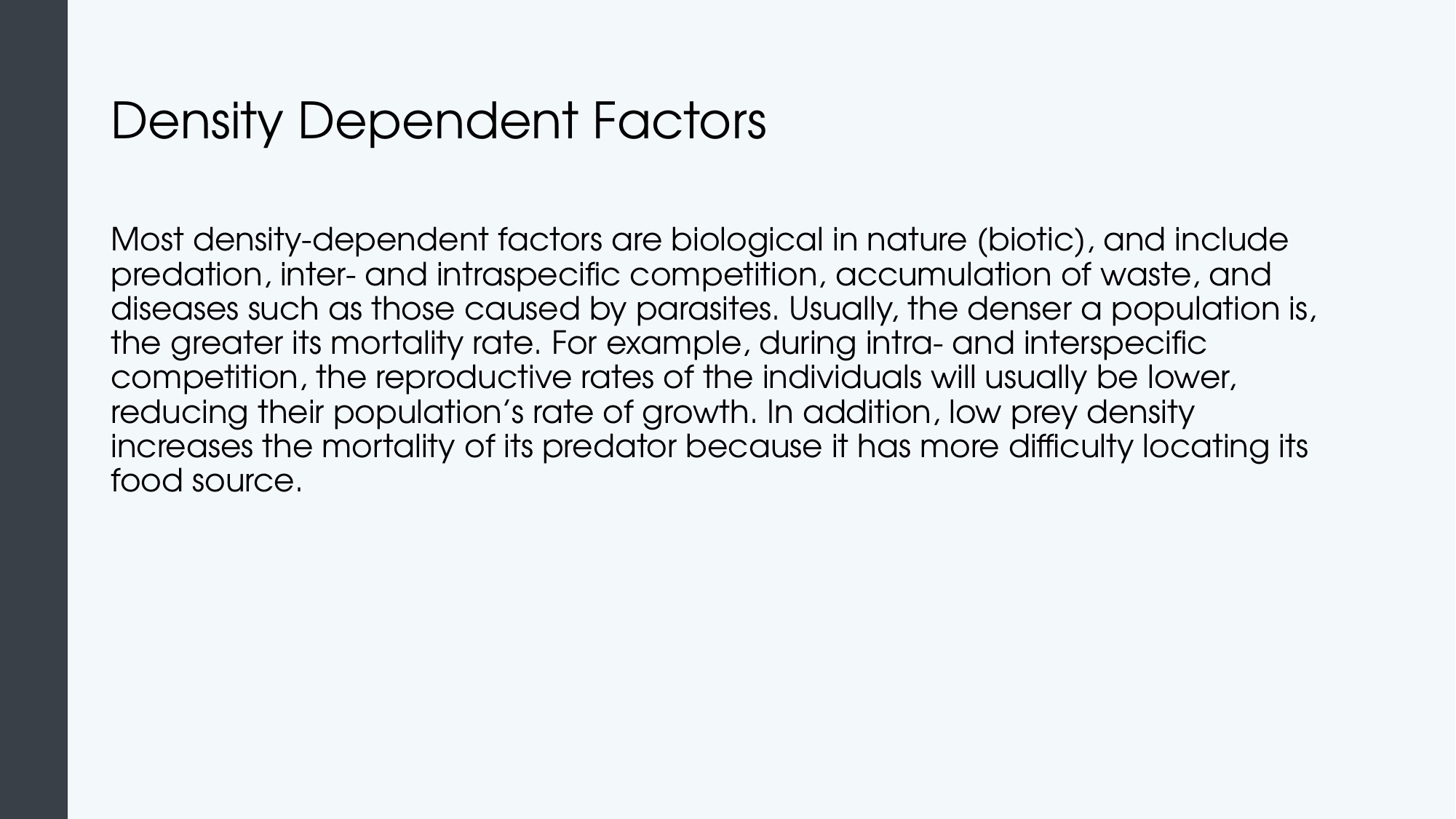

# Density Dependent Factors
Most density-dependent factors are biological in nature (biotic), and include predation, inter- and intraspecific competition, accumulation of waste, and diseases such as those caused by parasites. Usually, the denser a population is, the greater its mortality rate. For example, during intra- and interspecific competition, the reproductive rates of the individuals will usually be lower, reducing their population’s rate of growth. In addition, low prey density increases the mortality of its predator because it has more difficulty locating its food source.